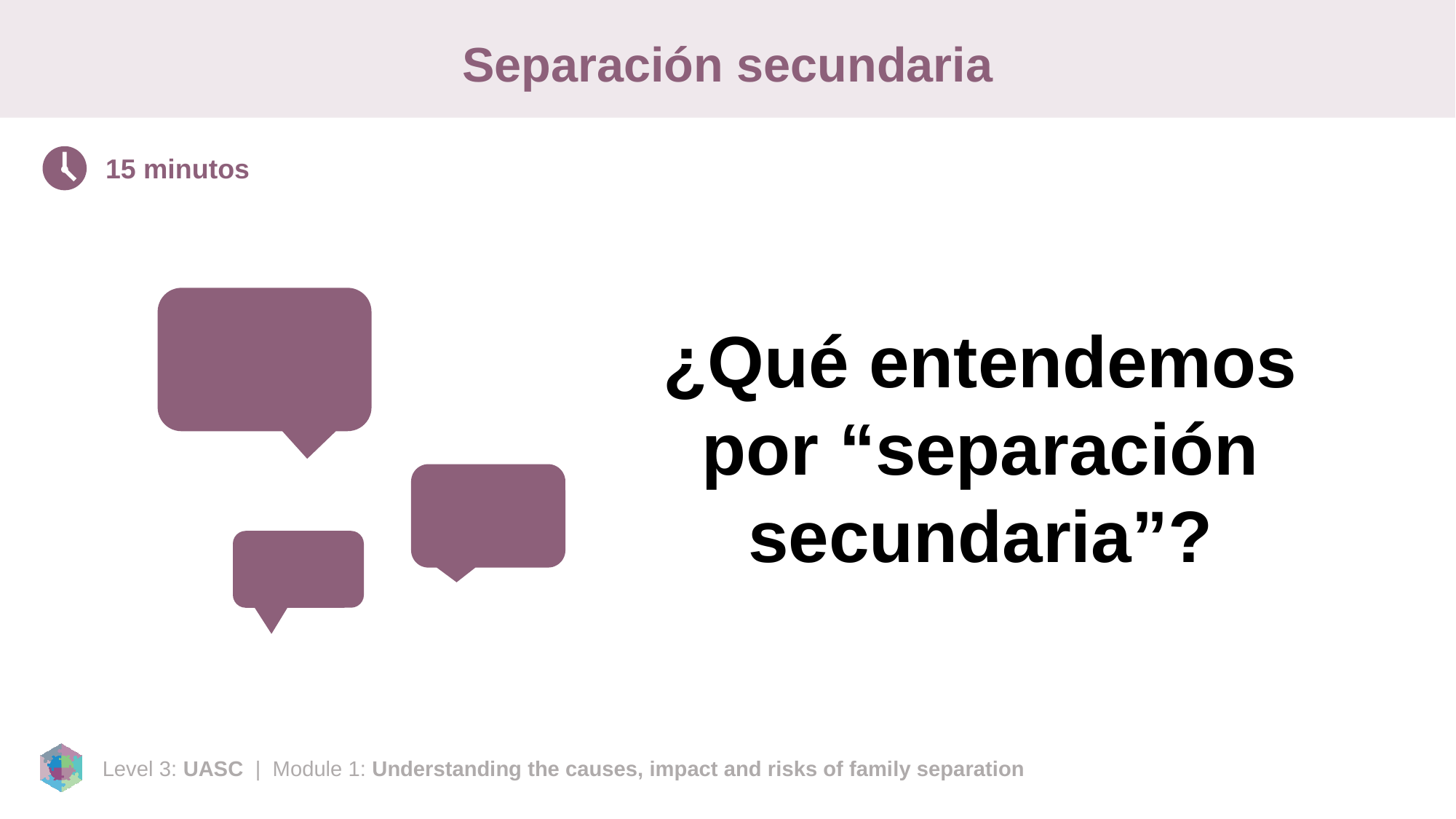

# Separación secundaria
15 minutos

¿Qué entendemos por “separación secundaria”?